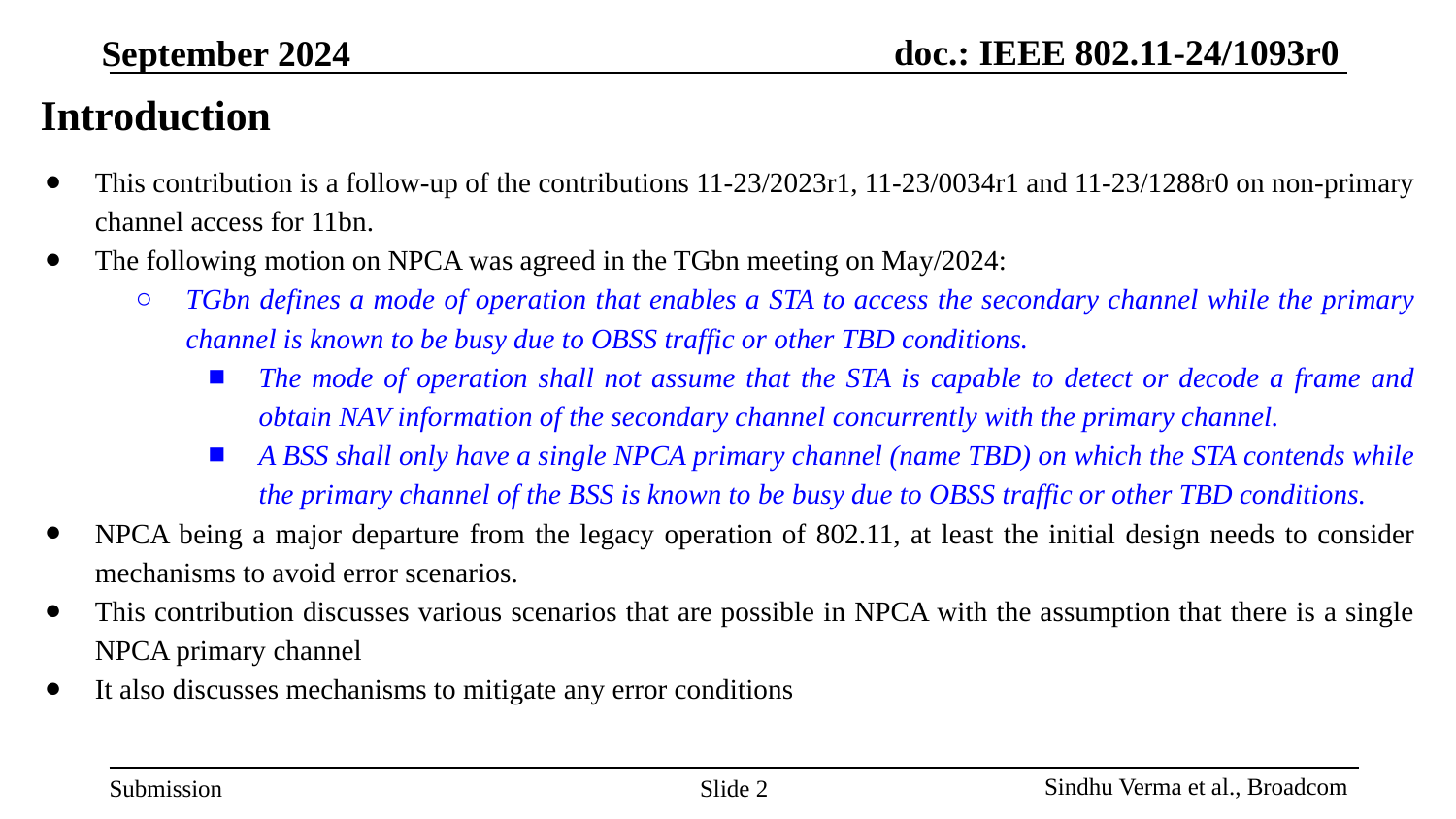

# Introduction
This contribution is a follow-up of the contributions 11-23/2023r1, 11-23/0034r1 and 11-23/1288r0 on non-primary channel access for 11bn.
The following motion on NPCA was agreed in the TGbn meeting on May/2024:
TGbn defines a mode of operation that enables a STA to access the secondary channel while the primary channel is known to be busy due to OBSS traffic or other TBD conditions.
The mode of operation shall not assume that the STA is capable to detect or decode a frame and obtain NAV information of the secondary channel concurrently with the primary channel.
A BSS shall only have a single NPCA primary channel (name TBD) on which the STA contends while the primary channel of the BSS is known to be busy due to OBSS traffic or other TBD conditions.
NPCA being a major departure from the legacy operation of 802.11, at least the initial design needs to consider mechanisms to avoid error scenarios.
This contribution discusses various scenarios that are possible in NPCA with the assumption that there is a single NPCA primary channel
It also discusses mechanisms to mitigate any error conditions

Slide 2